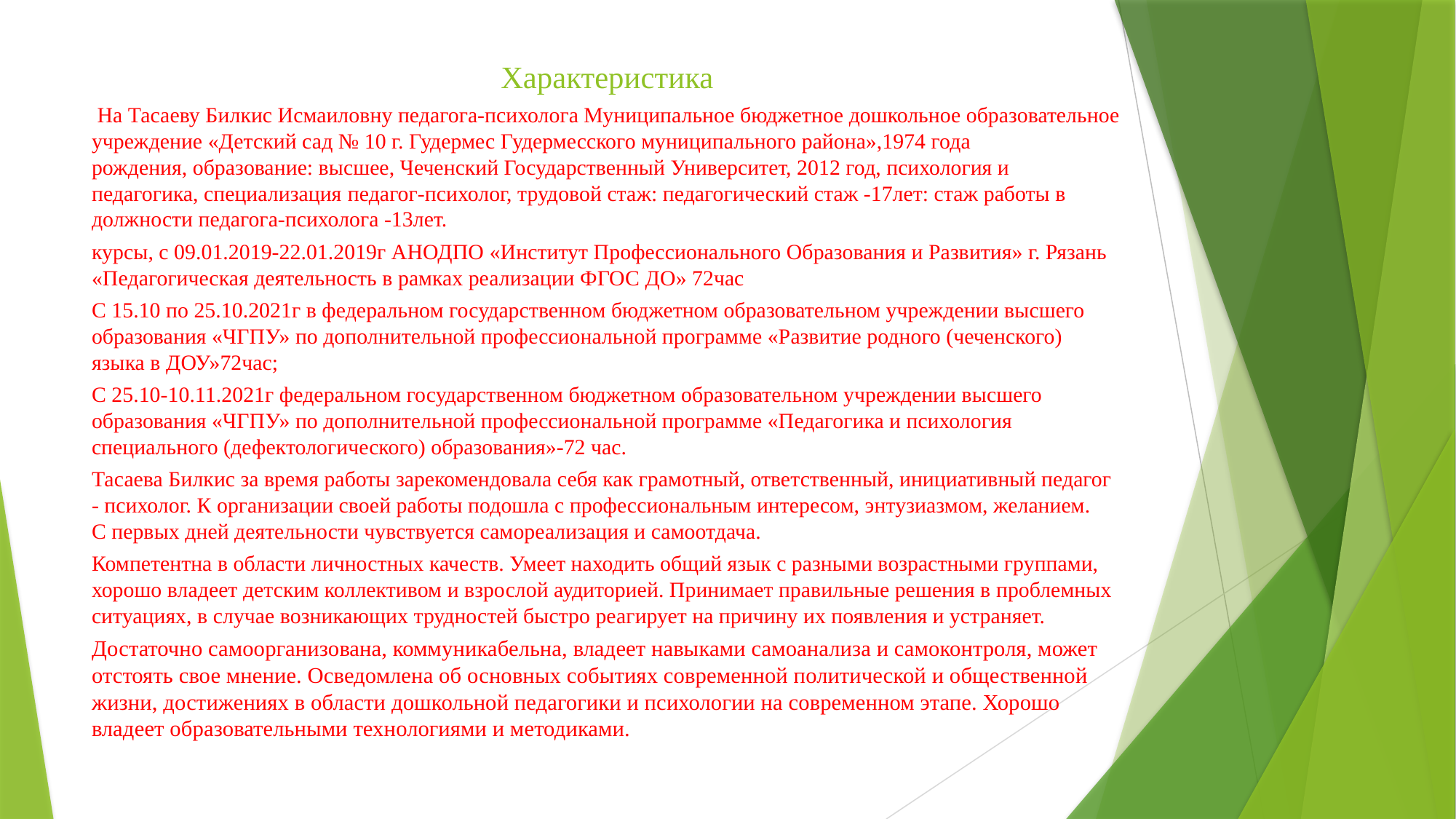

Характеристика
 На Тасаеву Билкис Исмаиловну педагога-психолога Муниципальное бюджетное дошкольное образовательное учреждение «Детский сад № 10 г. Гудермес Гудермесского муниципального района»,1974 года рождения, образование: высшее, Чеченский Государственный Университет, 2012 год, психология и педагогика, специализация педагог-психолог, трудовой стаж: педагогический стаж -17лет: стаж работы в должности педагога-психолога -13лет.
курсы, с 09.01.2019-22.01.2019г АНОДПО «Институт Профессионального Образования и Развития» г. Рязань «Педагогическая деятельность в рамках реализации ФГОС ДО» 72час
С 15.10 по 25.10.2021г в федеральном государственном бюджетном образовательном учреждении высшего образования «ЧГПУ» по дополнительной профессиональной программе «Развитие родного (чеченского) языка в ДОУ»72час;
С 25.10-10.11.2021г федеральном государственном бюджетном образовательном учреждении высшего образования «ЧГПУ» по дополнительной профессиональной программе «Педагогика и психология специального (дефектологического) образования»-72 час.
Тасаева Билкис за время работы зарекомендовала себя как грамотный, ответственный, инициативный педагог - психолог. К организации своей работы подошла с профессиональным интересом, энтузиазмом, желанием. С первых дней деятельности чувствуется самореализация и самоотдача.
Компетентна в области личностных качеств. Умеет находить общий язык с разными возрастными группами, хорошо владеет детским коллективом и взрослой аудиторией. Принимает правильные решения в проблемных ситуациях, в случае возникающих трудностей быстро реагирует на причину их появления и устраняет.
Достаточно самоорганизована, коммуникабельна, владеет навыками самоанализа и самоконтроля, может отстоять свое мнение. Осведомлена об основных событиях современной политической и общественной жизни, достижениях в области дошкольной педагогики и психологии на современном этапе. Хорошо владеет образовательными технологиями и методиками.